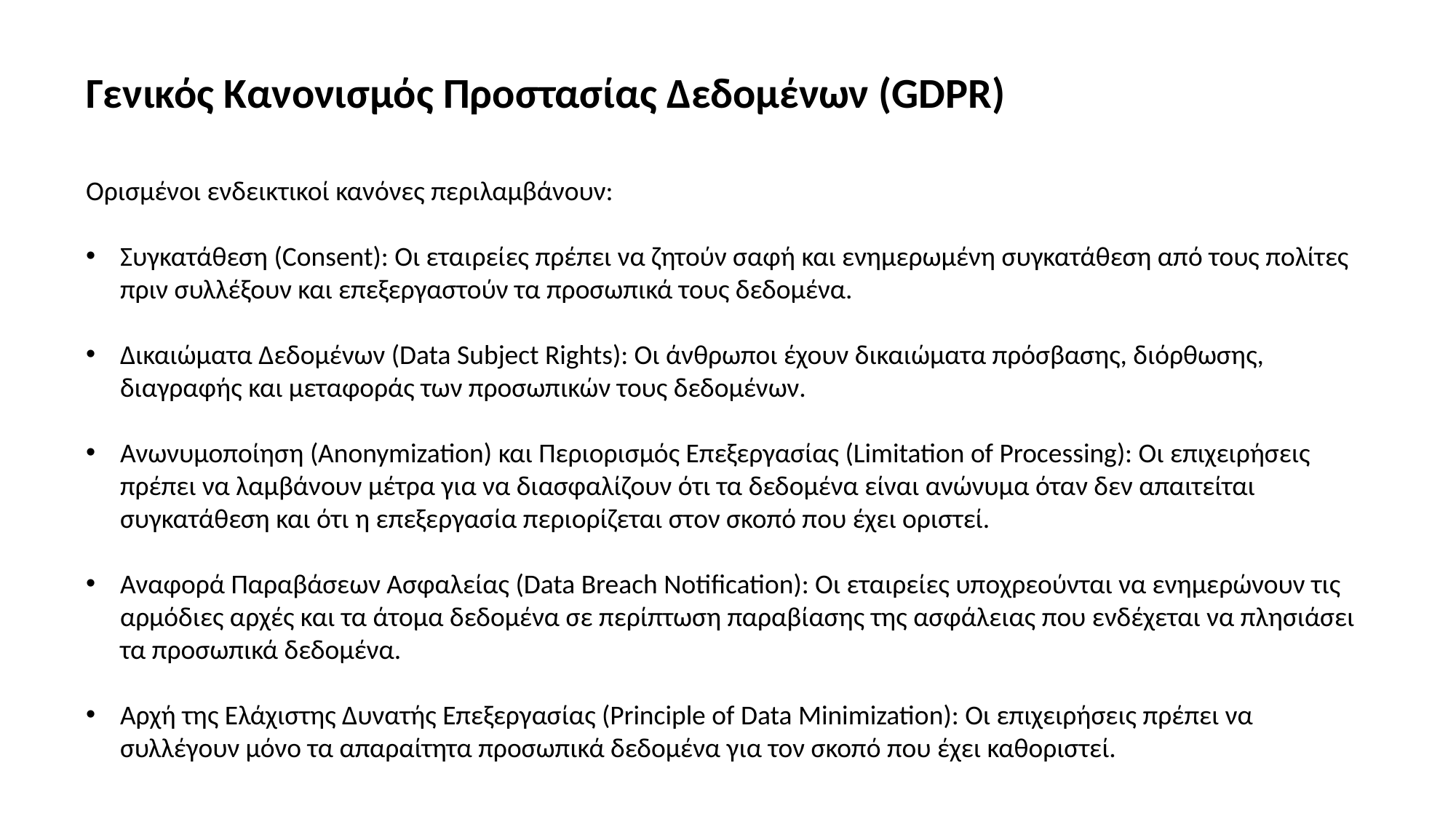

Γενικός Κανονισμός Προστασίας Δεδομένων (GDPR)
Ορισμένοι ενδεικτικοί κανόνες περιλαμβάνουν:

Συγκατάθεση (Consent): Οι εταιρείες πρέπει να ζητούν σαφή και ενημερωμένη συγκατάθεση από τους πολίτες πριν συλλέξουν και επεξεργαστούν τα προσωπικά τους δεδομένα.

Δικαιώματα Δεδομένων (Data Subject Rights): Οι άνθρωποι έχουν δικαιώματα πρόσβασης, διόρθωσης, διαγραφής και μεταφοράς των προσωπικών τους δεδομένων.

Ανωνυμοποίηση (Anonymization) και Περιορισμός Επεξεργασίας (Limitation of Processing): Οι επιχειρήσεις πρέπει να λαμβάνουν μέτρα για να διασφαλίζουν ότι τα δεδομένα είναι ανώνυμα όταν δεν απαιτείται συγκατάθεση και ότι η επεξεργασία περιορίζεται στον σκοπό που έχει οριστεί.

Αναφορά Παραβάσεων Ασφαλείας (Data Breach Notification): Οι εταιρείες υποχρεούνται να ενημερώνουν τις αρμόδιες αρχές και τα άτομα δεδομένα σε περίπτωση παραβίασης της ασφάλειας που ενδέχεται να πλησιάσει τα προσωπικά δεδομένα.

Αρχή της Ελάχιστης Δυνατής Επεξεργασίας (Principle of Data Minimization): Οι επιχειρήσεις πρέπει να συλλέγουν μόνο τα απαραίτητα προσωπικά δεδομένα για τον σκοπό που έχει καθοριστεί.